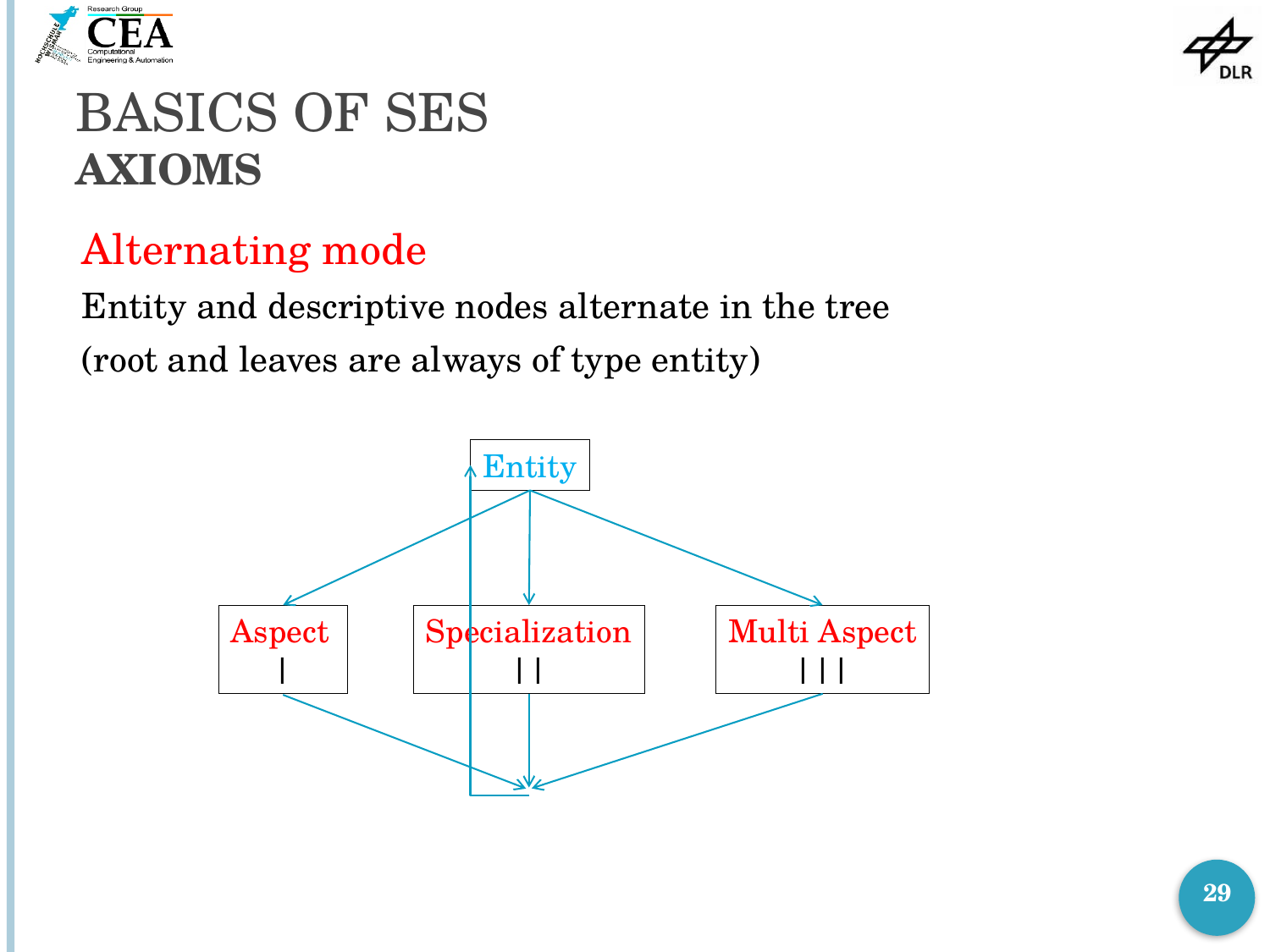

# Basics of SES Axioms
Alternating mode
Entity and descriptive nodes alternate in the tree
(root and leaves are always of type entity)

Entity
Aspect
|
Specialization
||
Multi Aspect
|||
29